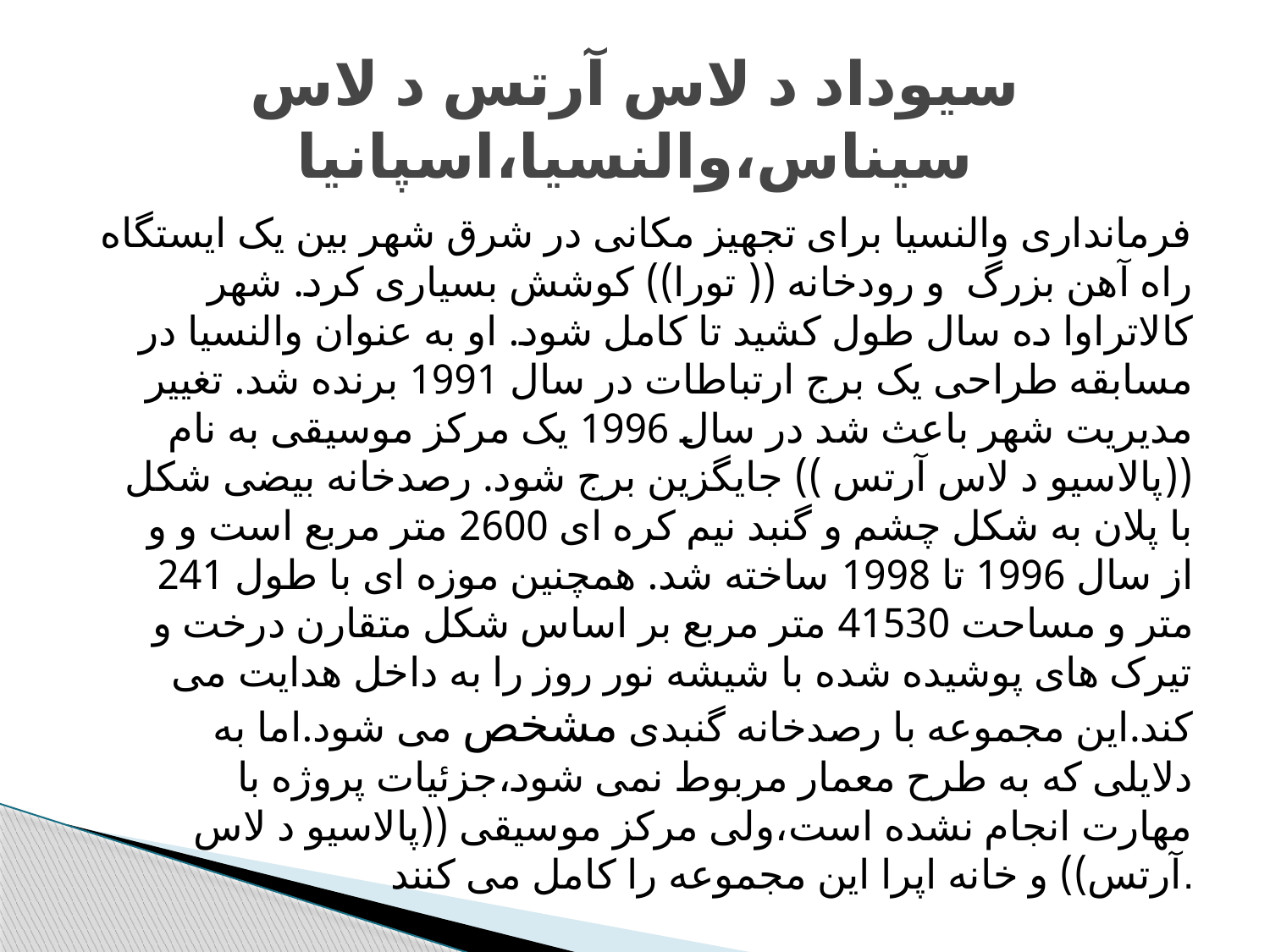

# سیوداد د لاس آرتس د لاس سیناس،والنسیا،اسپانیا
فرمانداری والنسیا برای تجهیز مکانی در شرق شهر بین یک ایستگاه راه آهن بزرگ  و رودخانه (( تورا)) کوشش بسیاری کرد. شهر کالاتراوا ده سال طول کشید تا کامل شود. او به عنوان والنسیا در مسابقه طراحی یک برج ارتباطات در سال 1991 برنده شد. تغییر مدیریت شهر باعث شد در سال 1996 یک مرکز موسیقی به نام ((پالاسیو د لاس آرتس )) جایگزین برج شود. رصدخانه بیضی شکل با پلان به شکل چشم و گنبد نیم کره ای 2600 متر مربع است و و از سال 1996 تا 1998 ساخته شد. همچنین موزه ای با طول 241 متر و مساحت 41530 متر مربع بر اساس شکل متقارن درخت و تیرک های پوشیده شده با شیشه نور روز را به داخل هدایت می کند.این مجموعه با رصدخانه گنبدی مشخص می شود.اما به دلایلی که به طرح معمار مربوط نمی شود،جزئیات پروژه با مهارت انجام نشده است،ولی مرکز موسیقی ((پالاسیو د لاس آرتس)) و خانه اپرا این مجموعه را کامل می کنند.